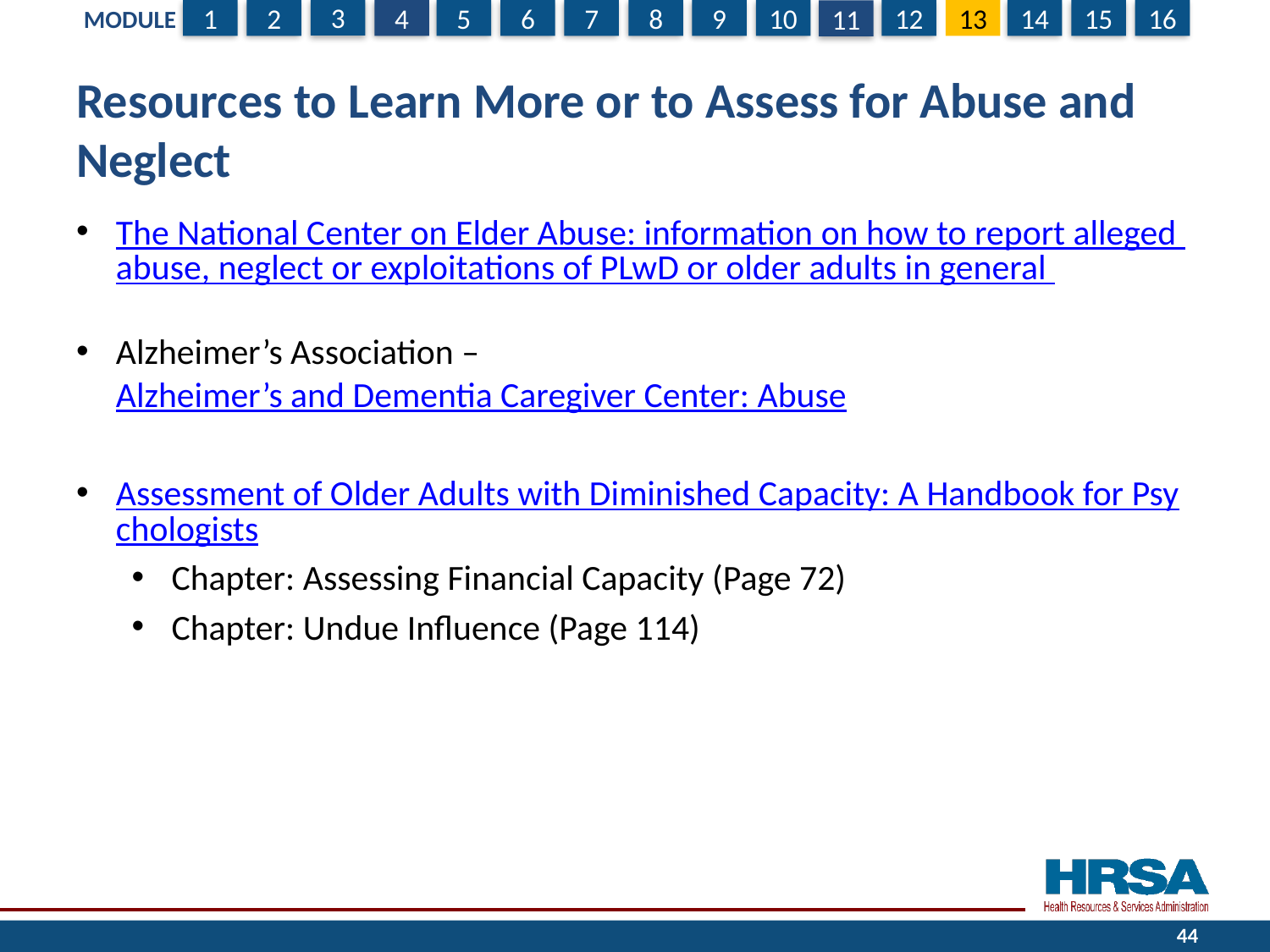

# Resources to Learn More or to Assess for Abuse and Neglect
The National Center on Elder Abuse: information on how to report alleged abuse, neglect or exploitations of PLwD or older adults in general
Alzheimer’s Association – Alzheimer’s and Dementia Caregiver Center: Abuse

Assessment of Older Adults with Diminished Capacity: A Handbook for Psychologists
Chapter: Assessing Financial Capacity (Page 72)
Chapter: Undue Influence (Page 114)